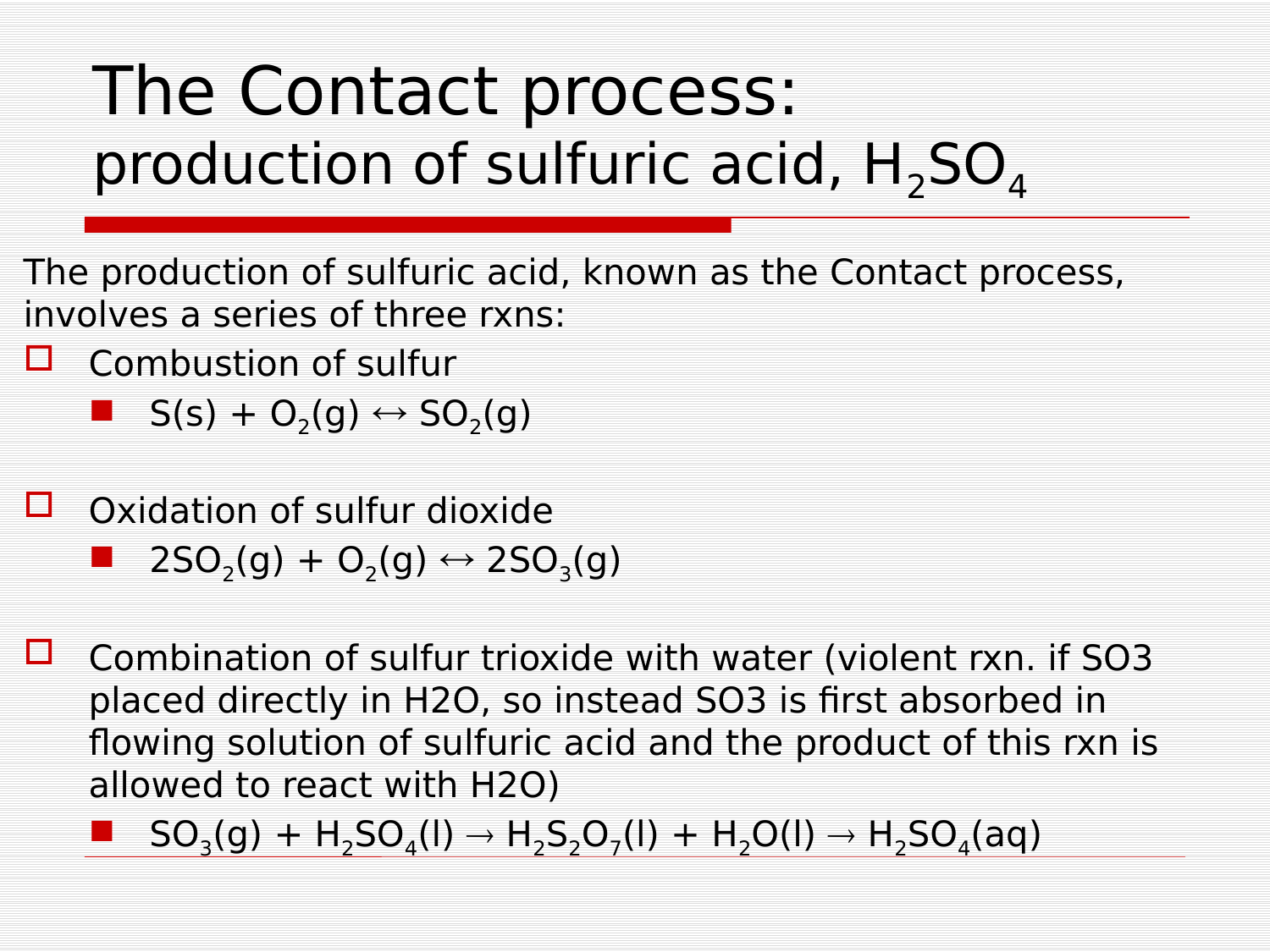

# The Contact process: production of sulfuric acid, H2SO4
The production of sulfuric acid, known as the Contact process, involves a series of three rxns:
Combustion of sulfur
S(s) + O2(g) ↔ SO2(g)
Oxidation of sulfur dioxide
2SO2(g) + O2(g) ↔ 2SO3(g)
Combination of sulfur trioxide with water (violent rxn. if SO3 placed directly in H2O, so instead SO3 is first absorbed in flowing solution of sulfuric acid and the product of this rxn is allowed to react with H2O)
SO3(g) + H2SO4(l) → H2S2O7(l) + H2O(l) → H2SO4(aq)